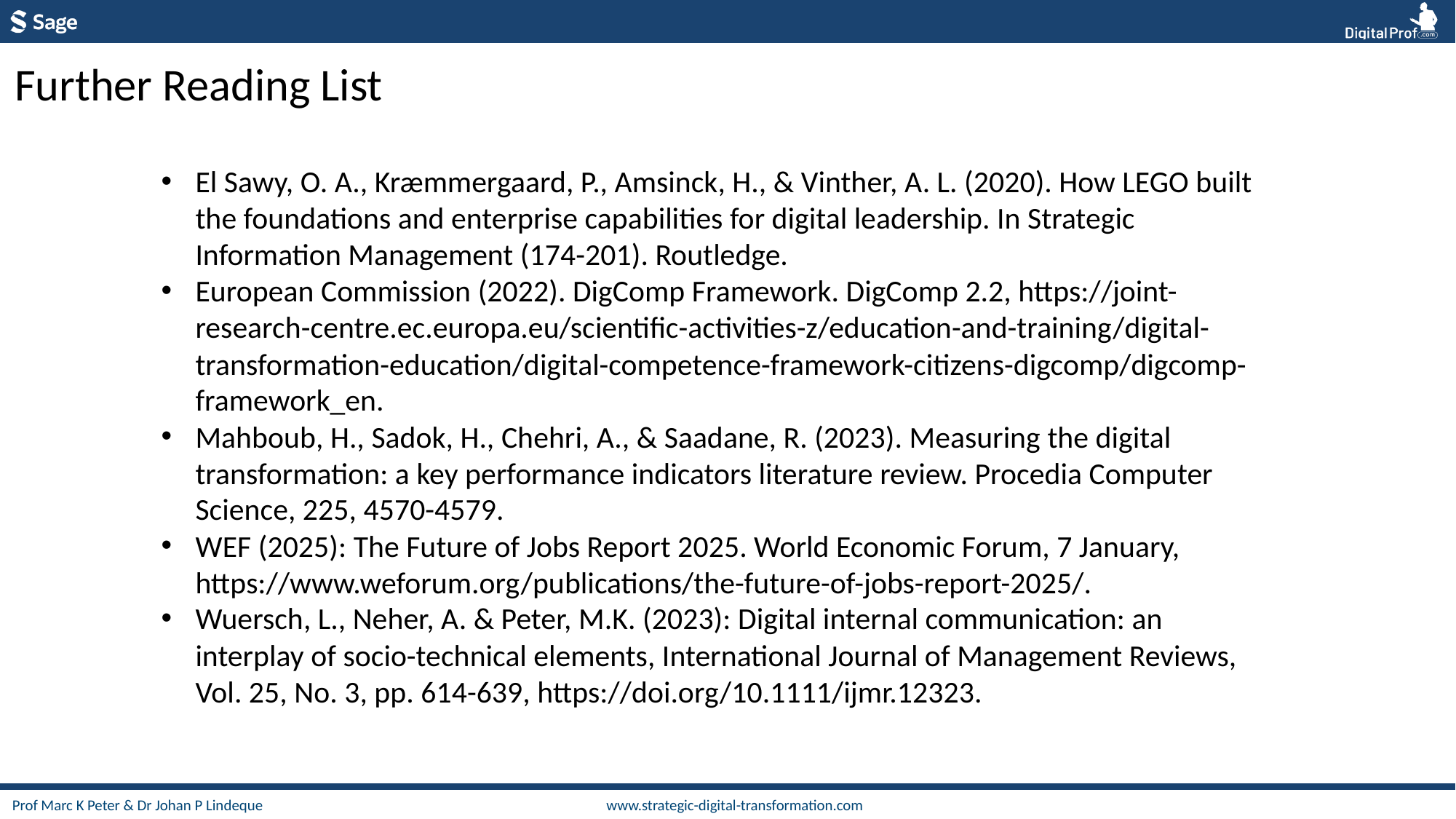

Further Reading List
El Sawy, O. A., Kræmmergaard, P., Amsinck, H., & Vinther, A. L. (2020). How LEGO built the foundations and enterprise capabilities for digital leadership. In Strategic Information Management (174-201). Routledge.
European Commission (2022). DigComp Framework. DigComp 2.2, https://joint-research-centre.ec.europa.eu/scientific-activities-z/education-and-training/digital-transformation-education/digital-competence-framework-citizens-digcomp/digcomp-framework_en.
Mahboub, H., Sadok, H., Chehri, A., & Saadane, R. (2023). Measuring the digital transformation: a key performance indicators literature review. Procedia Computer Science, 225, 4570-4579.
WEF (2025): The Future of Jobs Report 2025. World Economic Forum, 7 January, https://www.weforum.org/publications/the-future-of-jobs-report-2025/.
Wuersch, L., Neher, A. & Peter, M.K. (2023): Digital internal communication: an interplay of socio-technical elements, International Journal of Management Reviews, Vol. 25, No. 3, pp. 614-639, https://doi.org/10.1111/ijmr.12323.